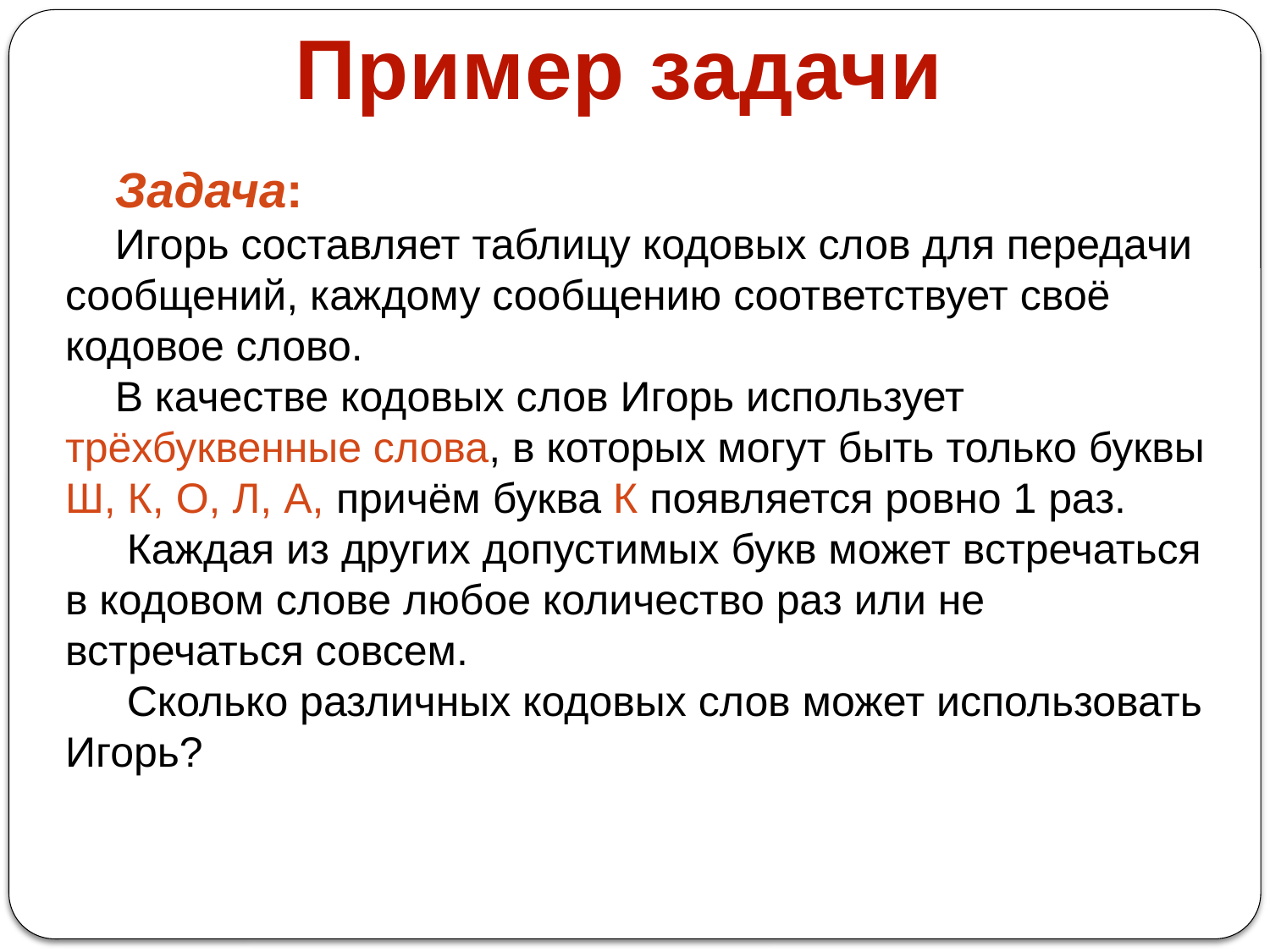

Пример задачи
Задача:
Игорь составляет таблицу кодовых слов для передачи сообщений, каждому сообщению соответствует своё кодовое слово.
В качестве кодовых слов Игорь использует трёхбуквенные слова, в которых могут быть только буквы Ш, К, О, Л, А, причём буква К появляется ровно 1 раз.
 Каждая из других допустимых букв может встречаться в кодовом слове любое количество раз или не встречаться совсем.
 Сколько различных кодовых слов может использовать Игорь?